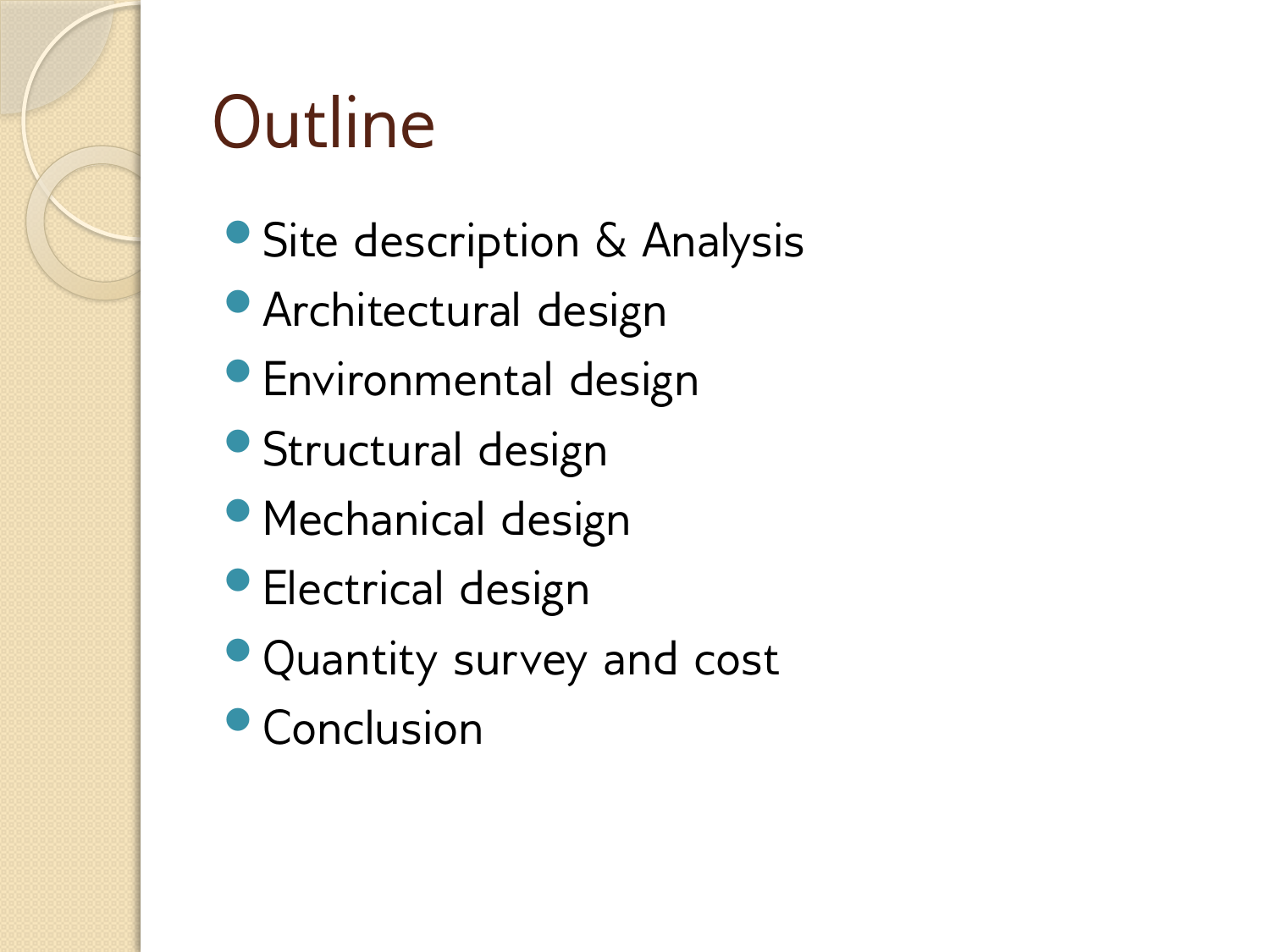

# Outline
Site description & Analysis
Architectural design
Environmental design
Structural design
Mechanical design
Electrical design
Quantity survey and cost
Conclusion